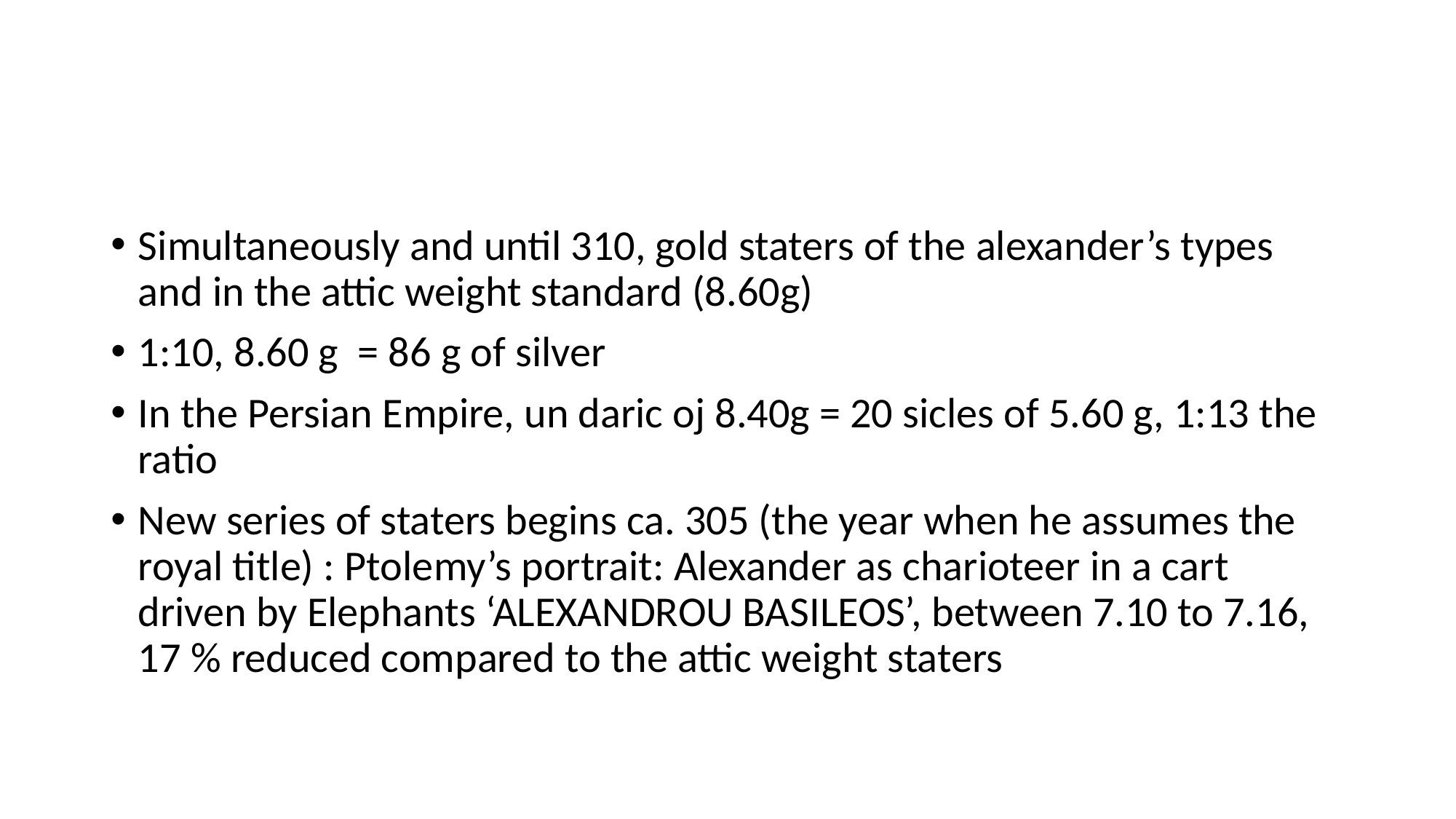

#
Simultaneously and until 310, gold staters of the alexander’s types and in the attic weight standard (8.60g)
1:10, 8.60 g  = 86 g of silver
In the Persian Empire, un daric oj 8.40g = 20 sicles of 5.60 g, 1:13 the ratio
New series of staters begins ca. 305 (the year when he assumes the royal title) : Ptolemy’s portrait: Alexander as charioteer in a cart driven by Elephants ‘ALEXANDROU BASILEOS’, between 7.10 to 7.16, 17 % reduced compared to the attic weight staters